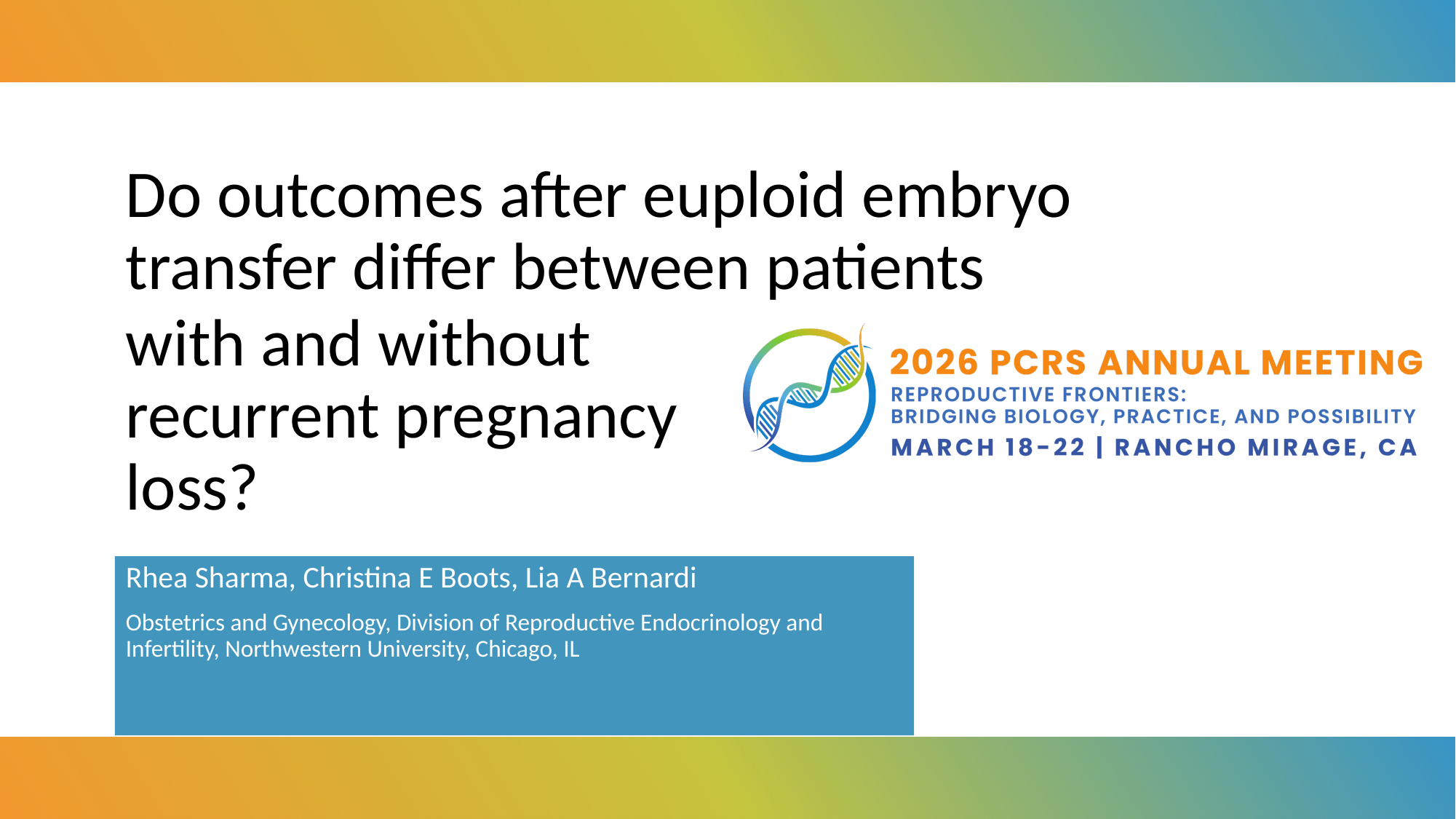

Do outcomes after euploid embryo transfer differ between patients
with and without recurrent pregnancy loss?
Rhea Sharma, Christina E Boots, Lia A Bernardi
Obstetrics and Gynecology, Division of Reproductive Endocrinology and Infertility, Northwestern University, Chicago, IL